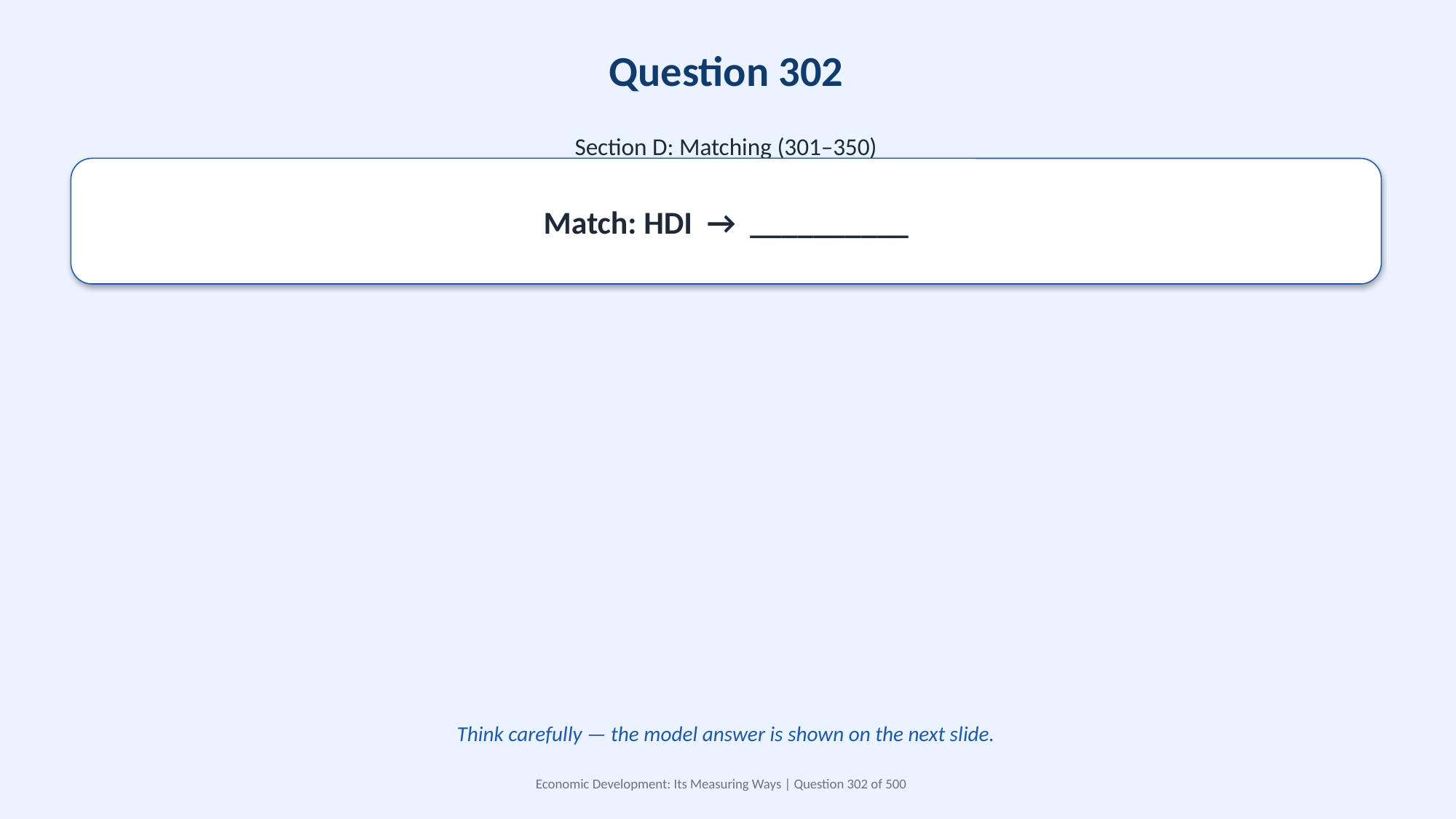

Question 302
Section D: Matching (301–350)
Match: HDI  →  __________
Think carefully — the model answer is shown on the next slide.
Economic Development: Its Measuring Ways | Question 302 of 500